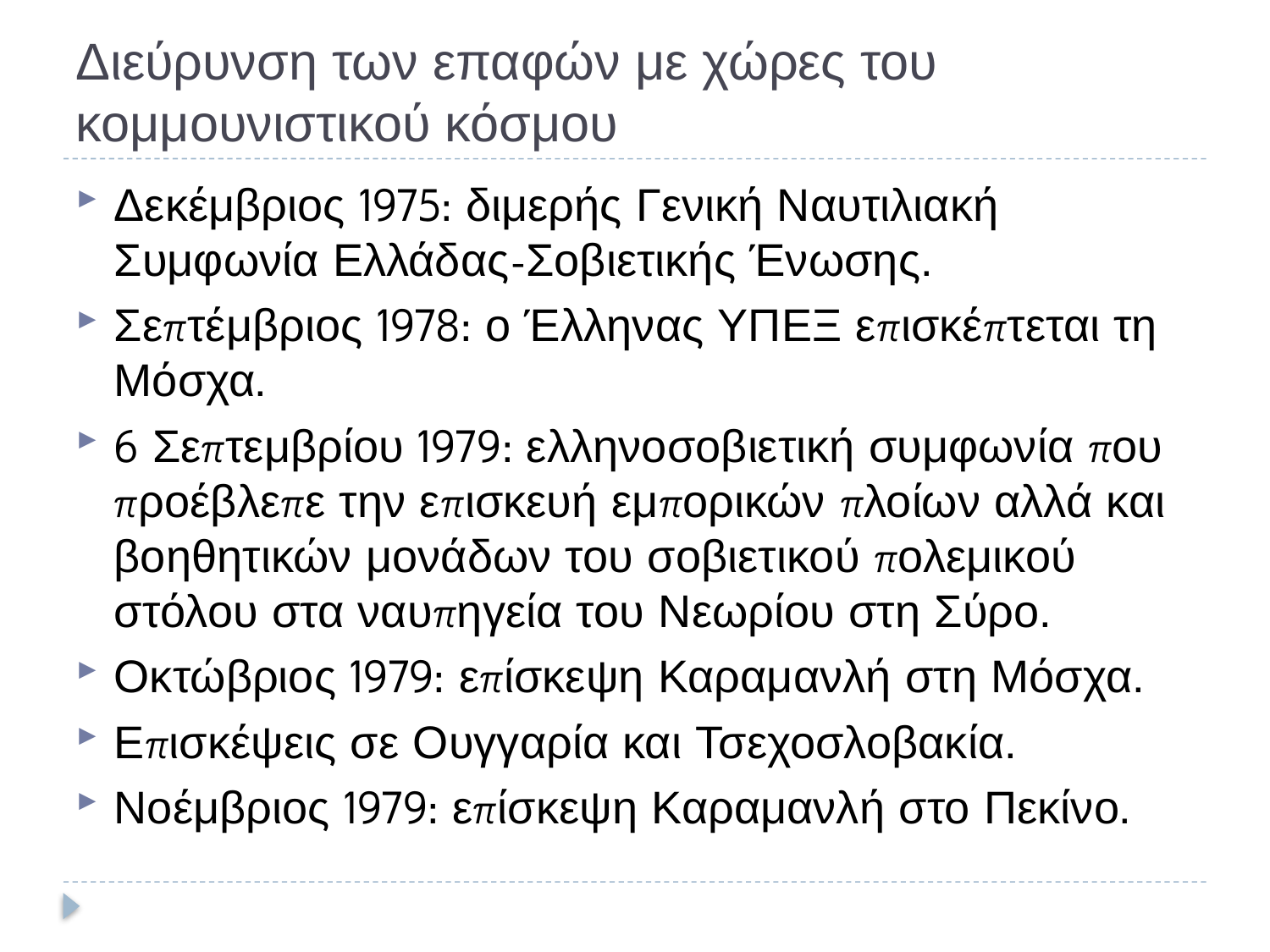

# Διεύρυνση των επαφών με χώρες του κομμουνιστικού κόσμου
Δεκέμβριος 1975: διμερής Γενική Ναυτιλιακή Συμφωνία Ελλάδας-Σοβιετικής Ένωσης.
Σεπτέμβριος 1978: ο Έλληνας ΥΠΕΞ επισκέπτεται τη Μόσχα.
6 Σεπτεμβρίου 1979: ελληνοσοβιετική συμφωνία που προέβλεπε την επισκευή εμπορικών πλοίων αλλά και βοηθητικών μονάδων του σοβιετικού πολεμικού στόλου στα ναυπηγεία του Νεωρίου στη Σύρο.
Οκτώβριος 1979: επίσκεψη Καραμανλή στη Μόσχα.
Επισκέψεις σε Ουγγαρία και Τσεχοσλοβακία.
Νοέμβριος 1979: επίσκεψη Καραμανλή στο Πεκίνο.